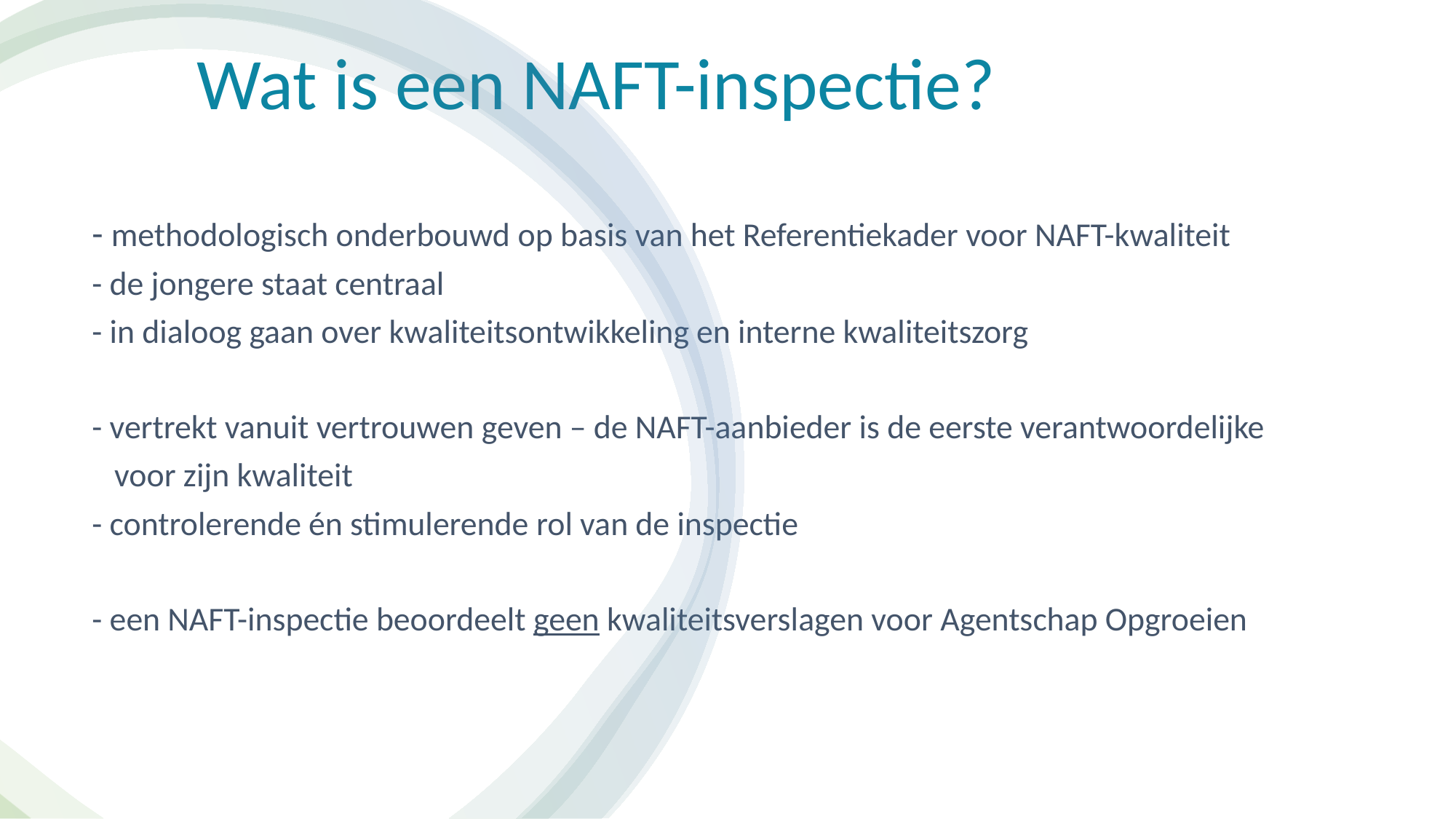

Wat is een NAFT-inspectie?
# - methodologisch onderbouwd op basis van het Referentiekader voor NAFT-kwaliteit - de jongere staat centraal - in dialoog gaan over kwaliteitsontwikkeling en interne kwaliteitszorg - vertrekt vanuit vertrouwen geven – de NAFT-aanbieder is de eerste verantwoordelijke voor zijn kwaliteit - controlerende én stimulerende rol van de inspectie - een NAFT-inspectie beoordeelt geen kwaliteitsverslagen voor Agentschap Opgroeien